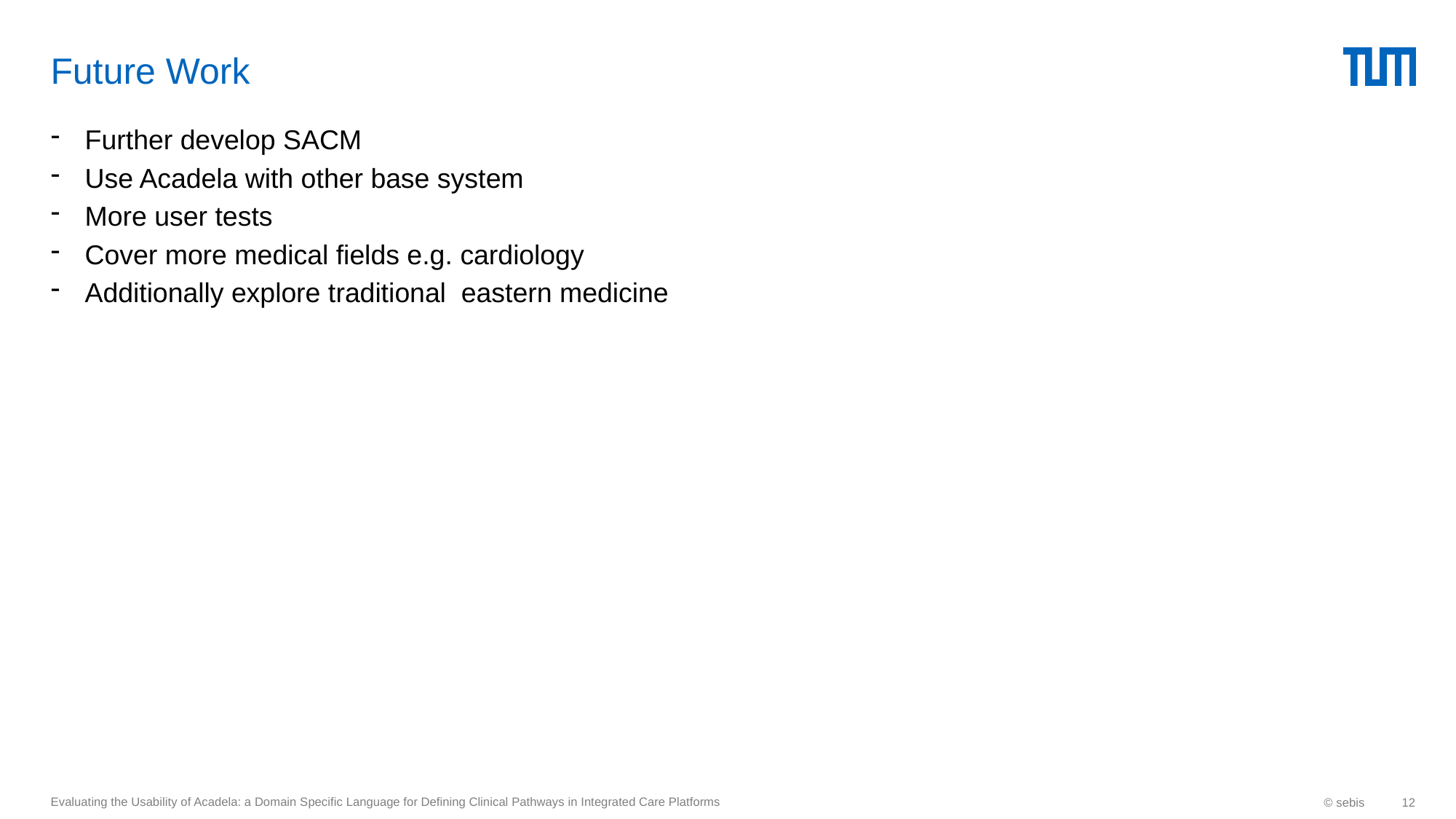

# Future Work
Further develop SACM
Use Acadela with other base system
More user tests
Cover more medical fields e.g. cardiology
Additionally explore traditional  eastern medicine
Evaluating the Usability of Acadela: a Domain Specific Language for Defining Clinical Pathways in Integrated Care Platforms
© sebis
12